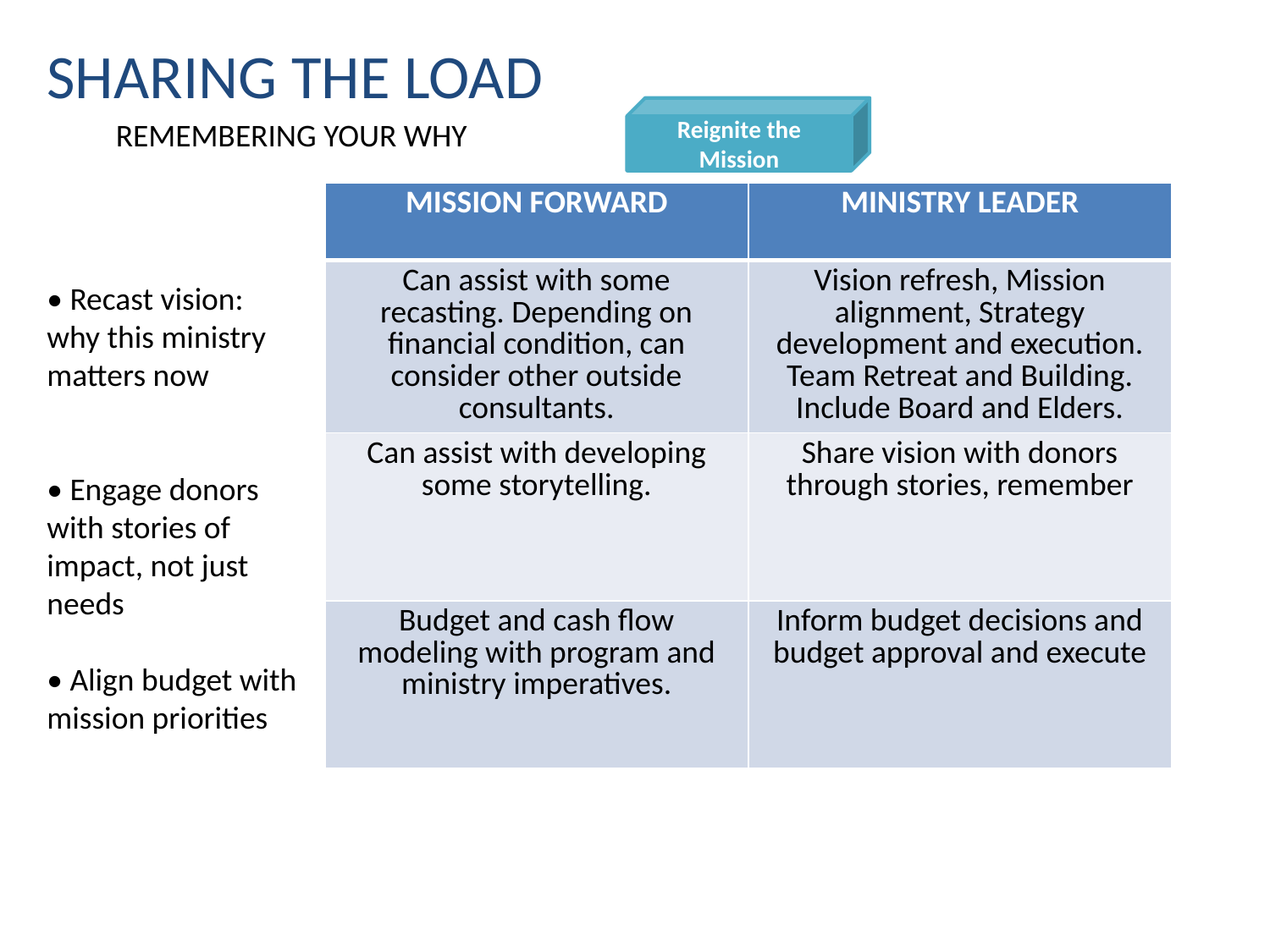

# SHARING THE LOAD

Reignite the Mission
REMEMBERING YOUR WHY
| MISSION FORWARD | MINISTRY LEADER |
| --- | --- |
| Can assist with some recasting. Depending on financial condition, can consider other outside consultants. | Vision refresh, Mission alignment, Strategy development and execution. Team Retreat and Building. Include Board and Elders. |
| Can assist with developing some storytelling. | Share vision with donors through stories, remember |
| Budget and cash flow modeling with program and ministry imperatives. | Inform budget decisions and budget approval and execute |
• Recast vision: why this ministry matters now

• Engage donors with stories of impact, not just needs

• Align budget with mission priorities